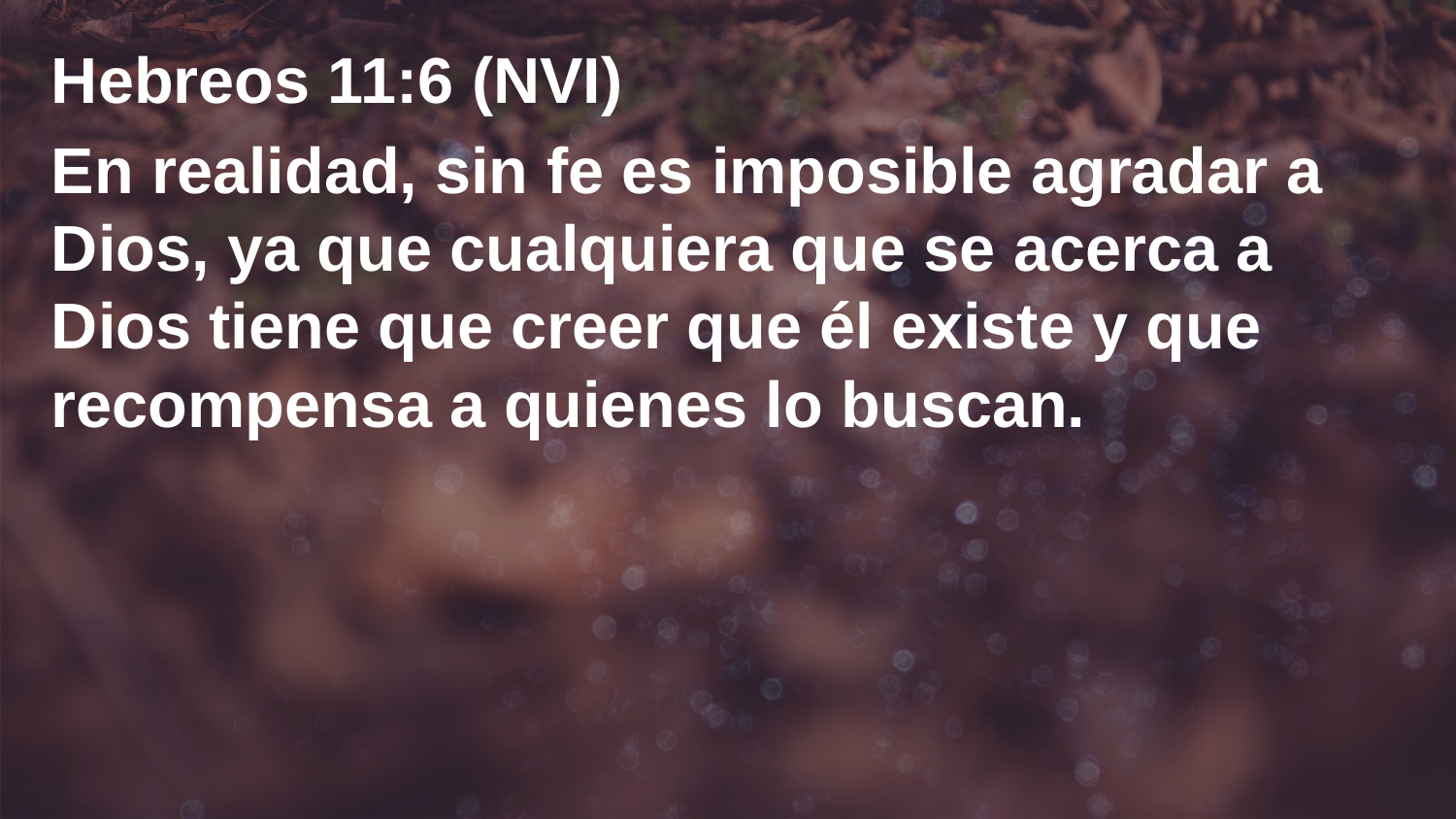

Hebreos 11:6 (NVI)
En realidad, sin fe es imposible agradar a Dios, ya que cualquiera que se acerca a Dios tiene que creer que él existe y que recompensa a quienes lo buscan.